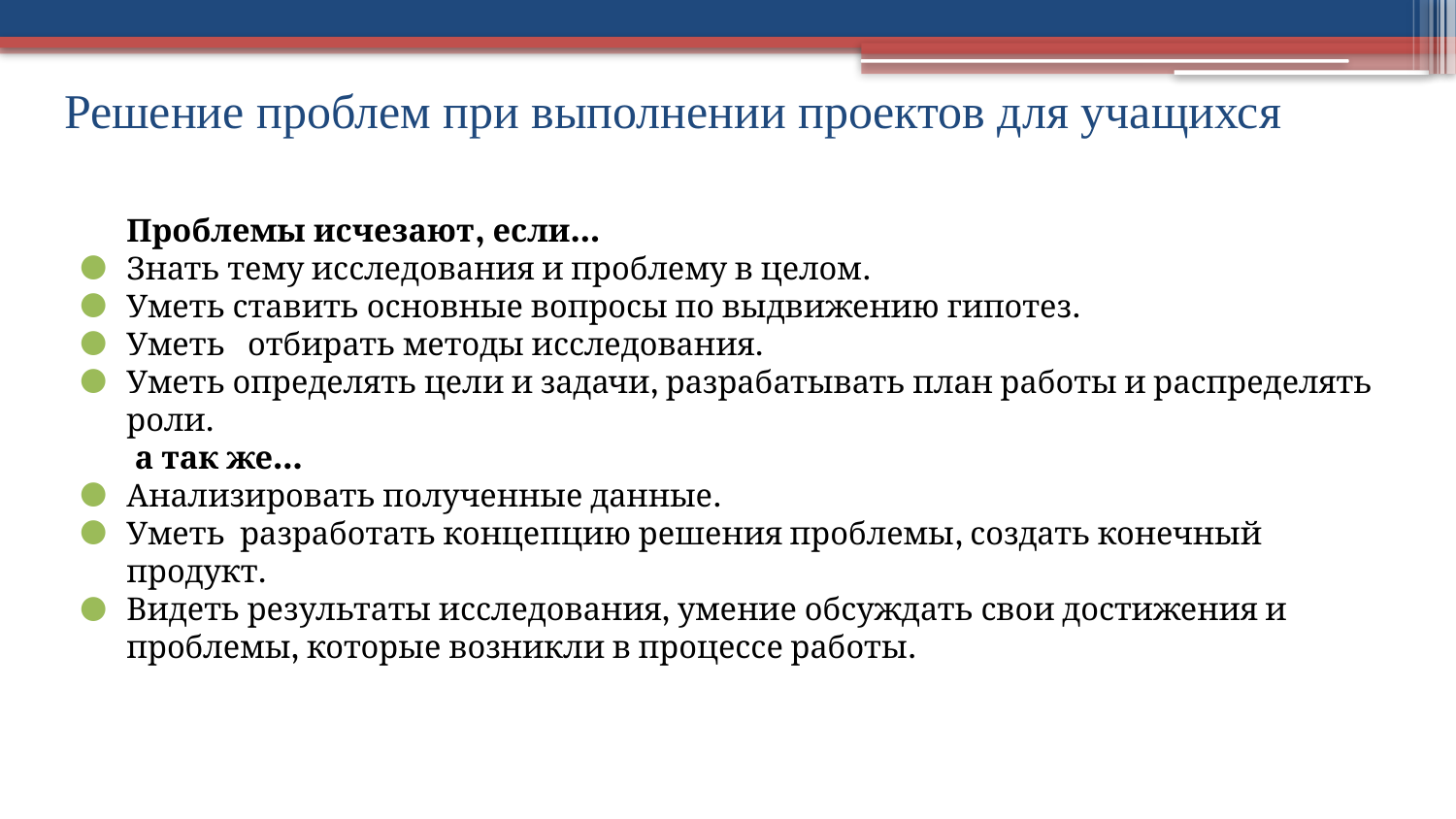

# Решение проблем при выполнении проектов для учащихся
	Проблемы исчезают, если…
Знать тему исследования и проблему в целом.
Уметь ставить основные вопросы по выдвижению гипотез.
Уметь   отбирать методы исследования.
Уметь определять цели и задачи, разрабатывать план работы и распределять роли.
	 а так же…
Анализировать полученные данные.
Уметь  разработать концепцию решения проблемы, создать конечный продукт.
Видеть результаты исследования, умение обсуждать свои достижения и проблемы, которые возникли в процессе работы.